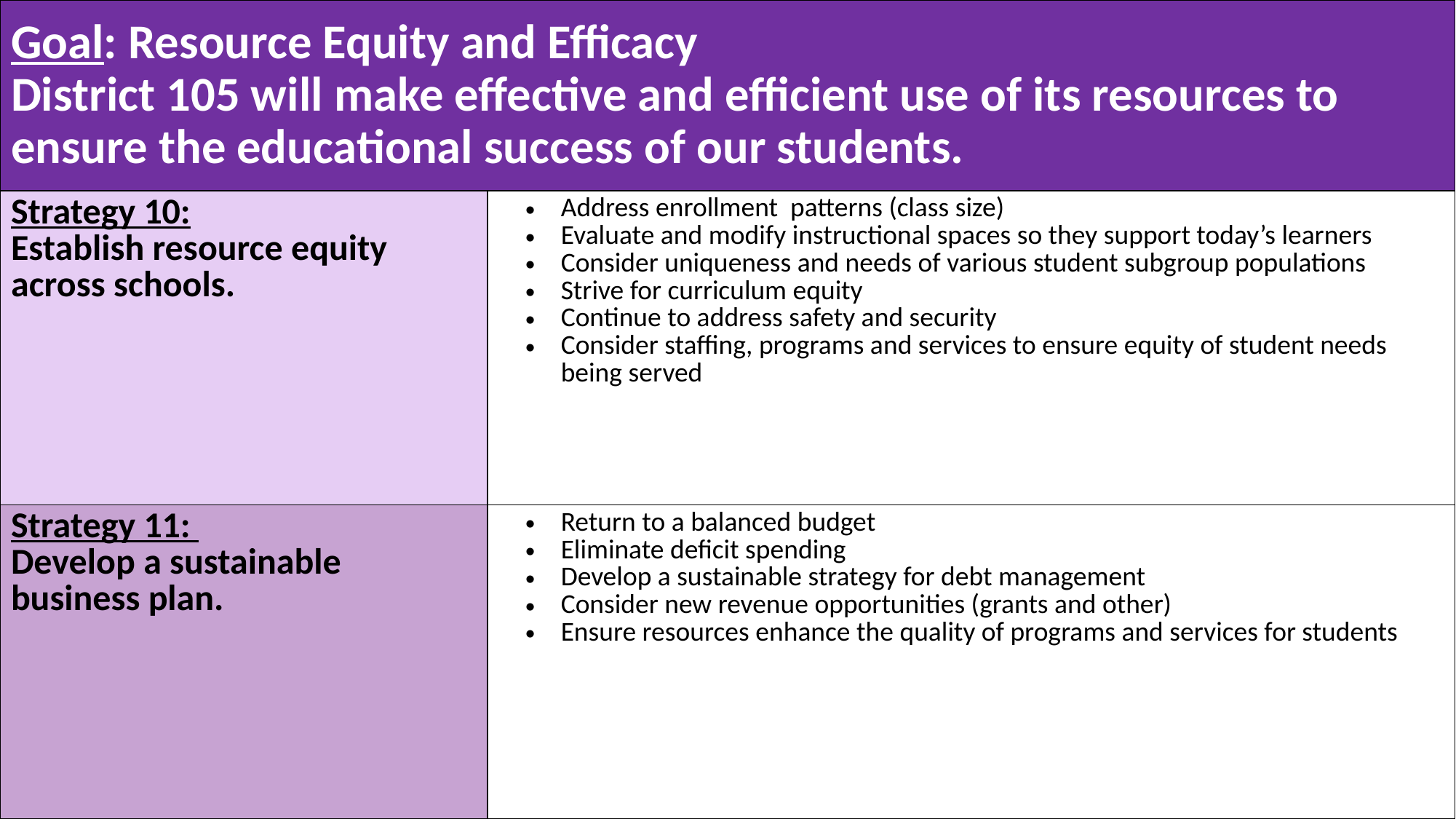

# Goal: Resource Equity and Efficacy District 105 will make effective and efficient use of its resources to ensure the educational success of our students.
| Strategy 10: Establish resource equity across schools. | Address enrollment patterns (class size) Evaluate and modify instructional spaces so they support today’s learners Consider uniqueness and needs of various student subgroup populations Strive for curriculum equity Continue to address safety and security Consider staffing, programs and services to ensure equity of student needs being served |
| --- | --- |
| Strategy 11: Develop a sustainable business plan. | Return to a balanced budget Eliminate deficit spending Develop a sustainable strategy for debt management Consider new revenue opportunities (grants and other) Ensure resources enhance the quality of programs and services for students |